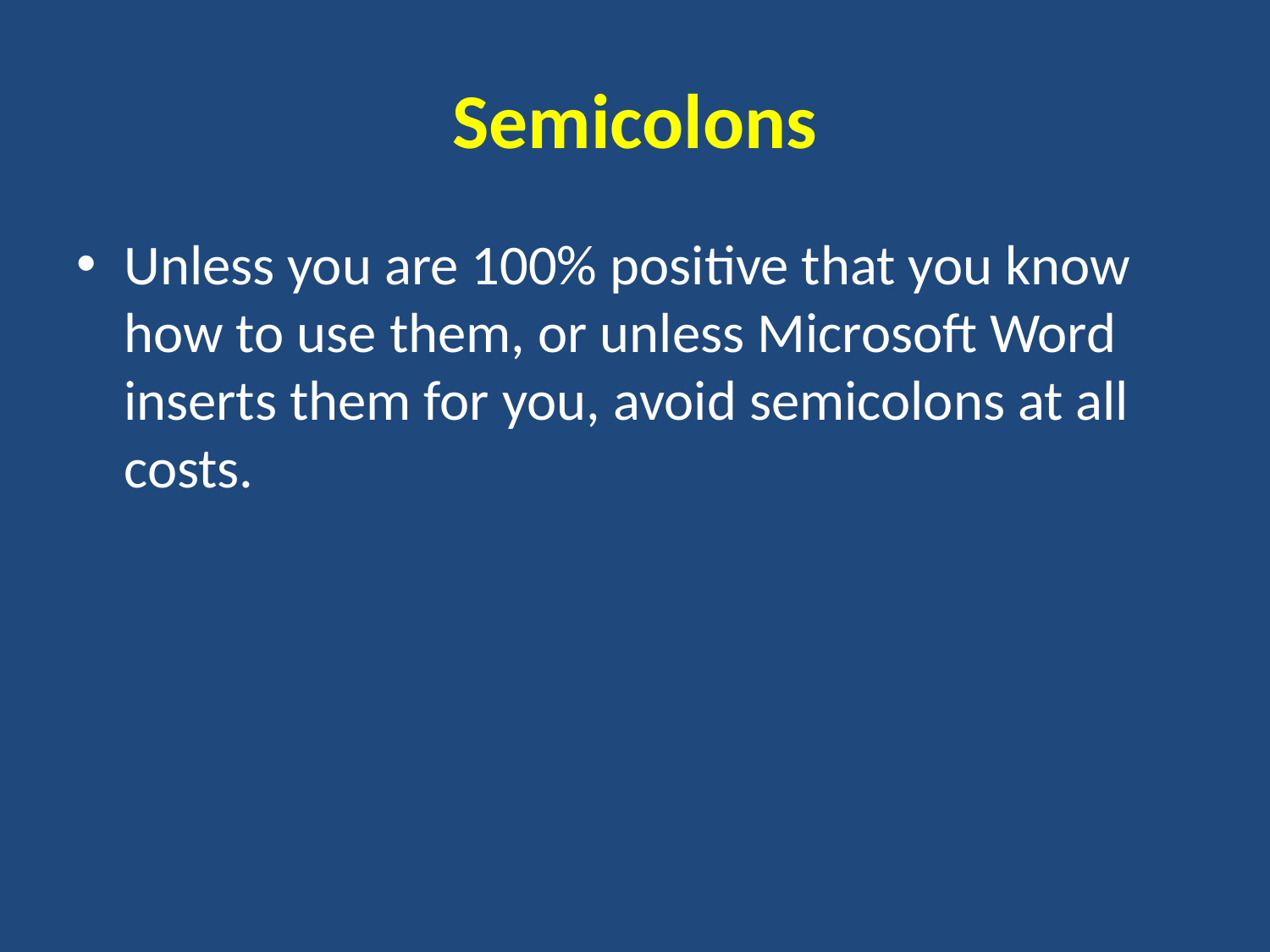

# Semicolons
Unless you are 100% positive that you know how to use them, or unless Microsoft Word inserts them for you, avoid semicolons at all costs.